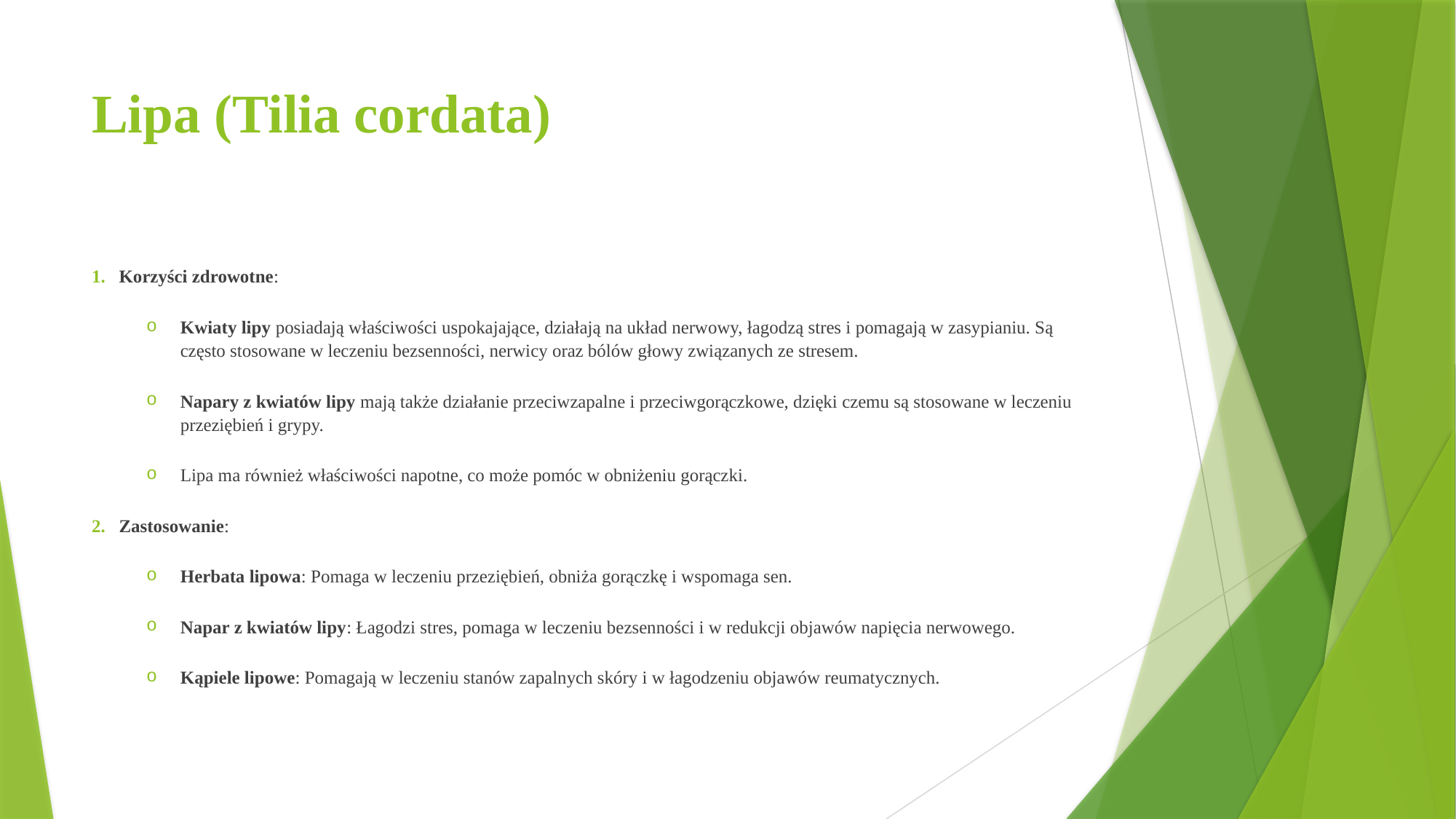

# Lipa (Tilia cordata)
Korzyści zdrowotne:
Kwiaty lipy posiadają właściwości uspokajające, działają na układ nerwowy, łagodzą stres i pomagają w zasypianiu. Są często stosowane w leczeniu bezsenności, nerwicy oraz bólów głowy związanych ze stresem.
Napary z kwiatów lipy mają także działanie przeciwzapalne i przeciwgorączkowe, dzięki czemu są stosowane w leczeniu przeziębień i grypy.
Lipa ma również właściwości napotne, co może pomóc w obniżeniu gorączki.
Zastosowanie:
Herbata lipowa: Pomaga w leczeniu przeziębień, obniża gorączkę i wspomaga sen.
Napar z kwiatów lipy: Łagodzi stres, pomaga w leczeniu bezsenności i w redukcji objawów napięcia nerwowego.
Kąpiele lipowe: Pomagają w leczeniu stanów zapalnych skóry i w łagodzeniu objawów reumatycznych.